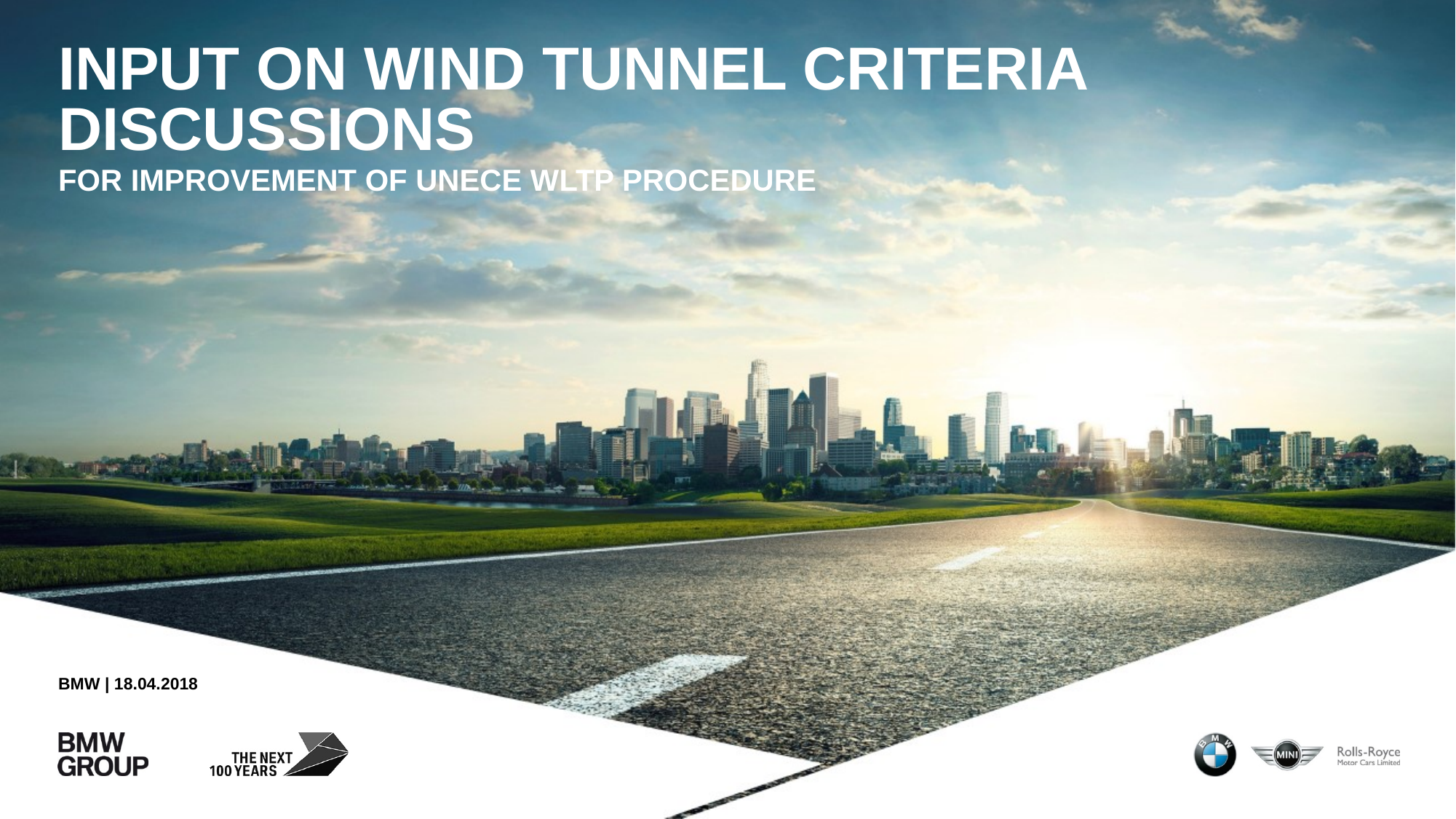

Input on wind tunnel criteria discussions
For improvement of UNECE WLTP procedure
BMW | 18.04.2018